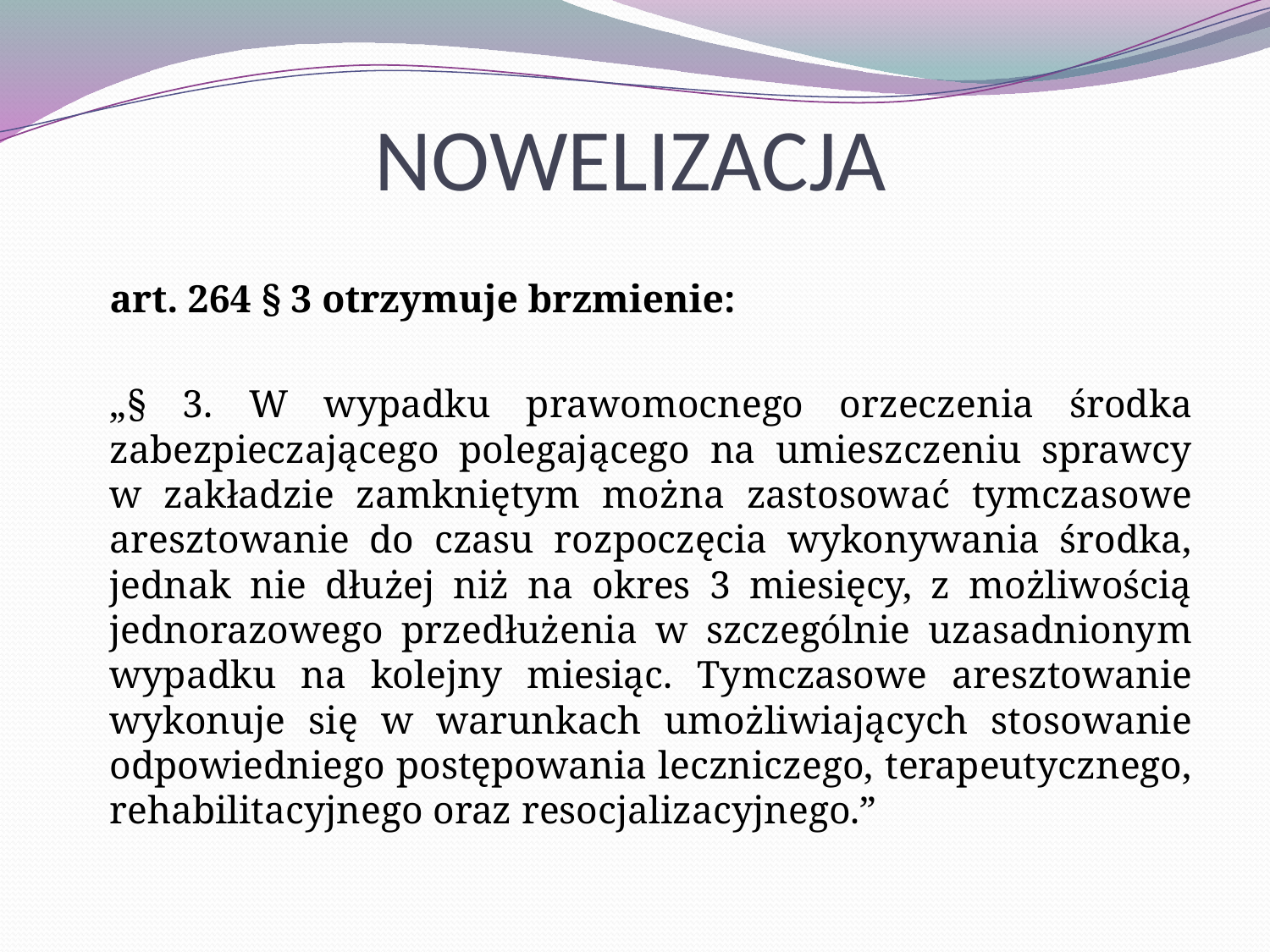

# NOWELIZACJA
	art. 264 § 3 otrzymuje brzmienie:

	„§ 3. W wypadku prawomocnego orzeczenia środka zabezpieczającego polegającego na umieszczeniu sprawcy w zakładzie zamkniętym można zastosować tymczasowe aresztowanie do czasu rozpoczęcia wykonywania środka, jednak nie dłużej niż na okres 3 miesięcy, z możliwością jednorazowego przedłużenia w szczególnie uzasadnionym wypadku na kolejny miesiąc. Tymczasowe aresztowanie wykonuje się w warunkach umożliwiających stosowanie odpowiedniego postępowania leczniczego, terapeutycznego, rehabilitacyjnego oraz resocjalizacyjnego.”